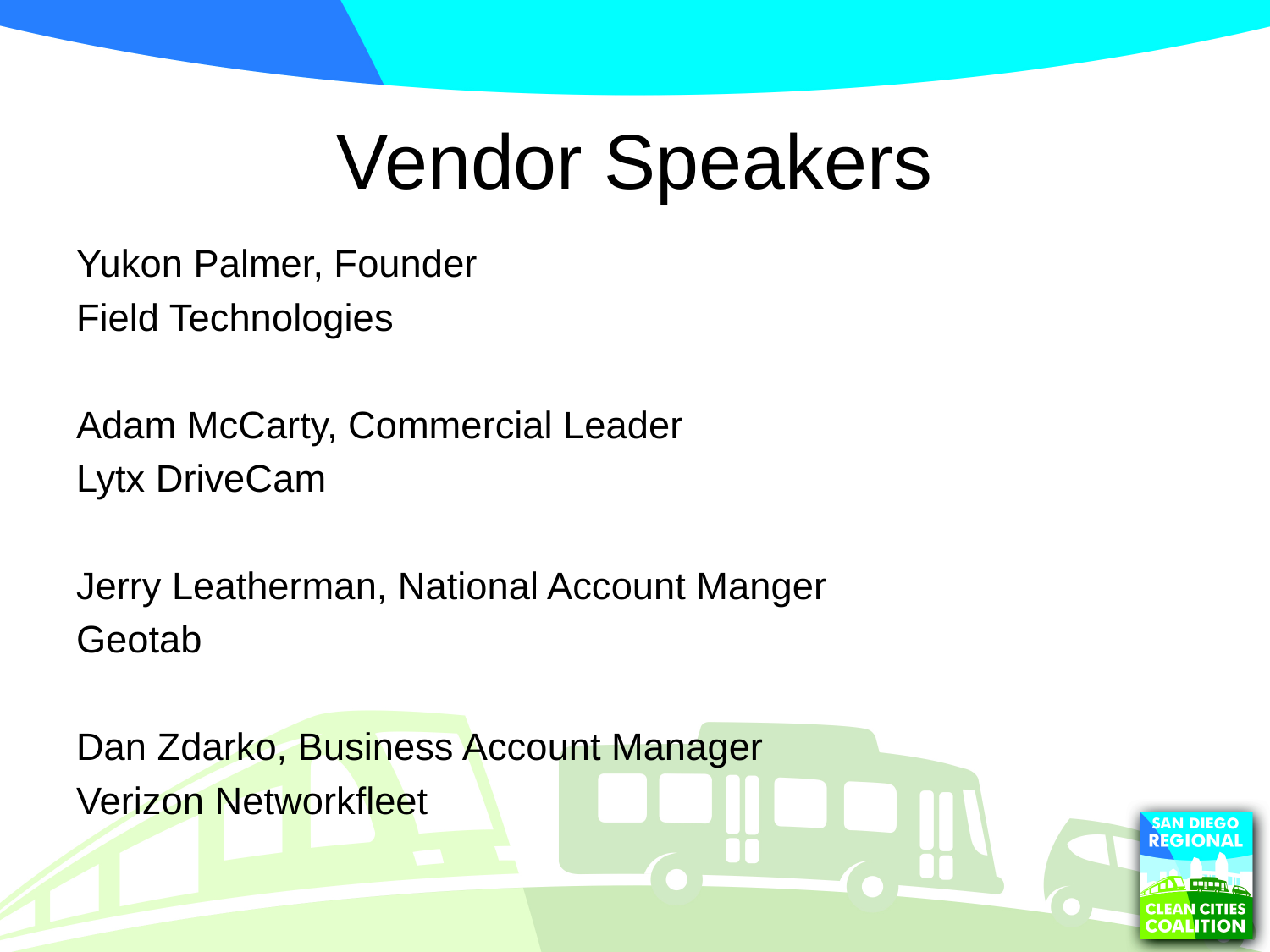

# Vendor Speakers
Yukon Palmer, Founder
Field Technologies

Adam McCarty, Commercial Leader
Lytx DriveCam

Jerry Leatherman, National Account Manger
Geotab

Dan Zdarko, Business Account Manager
Verizon Networkfleet